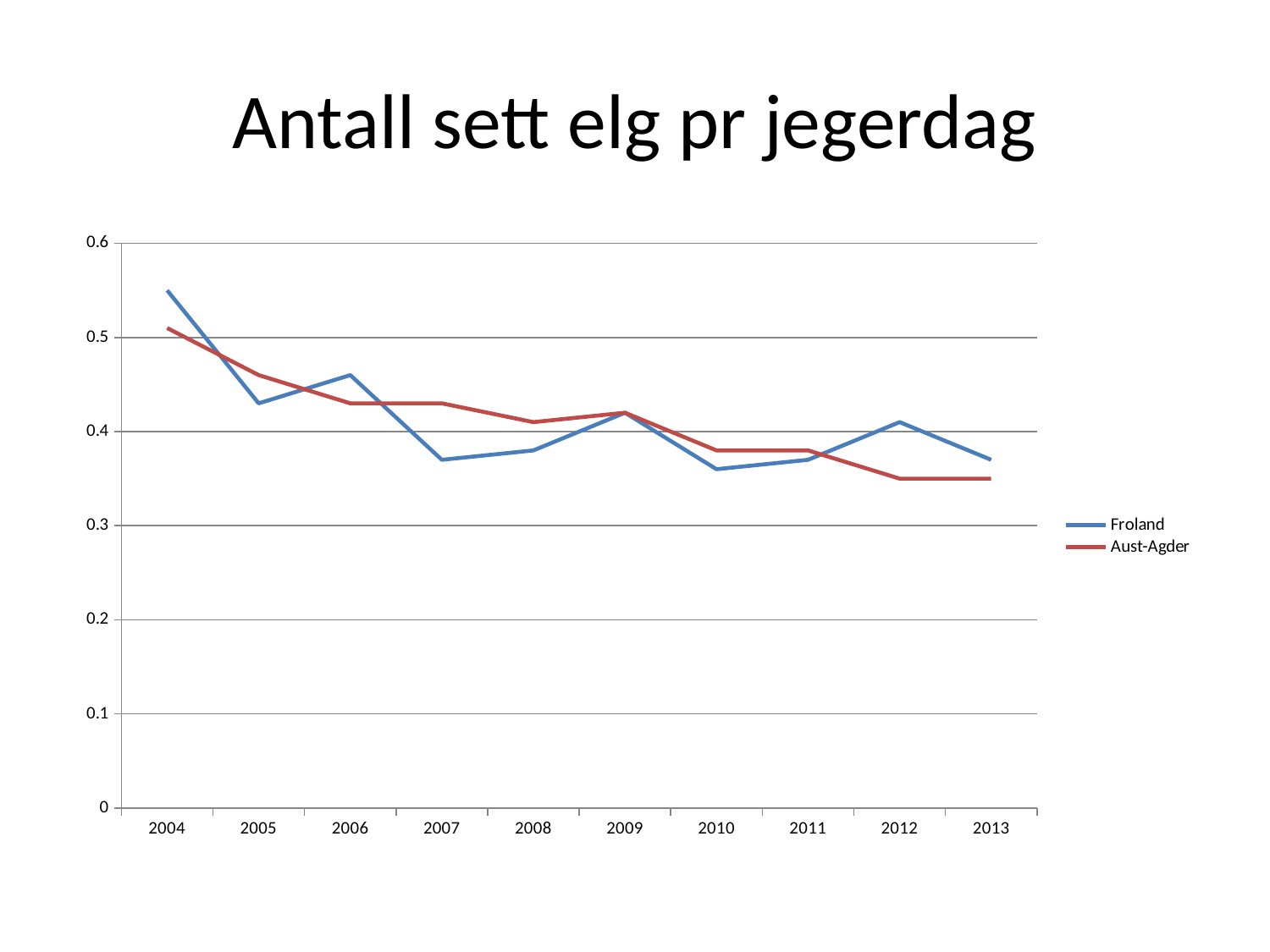

# Antall sett elg pr jegerdag

### Chart

| Category |  |  |
|---|---|---|
| 2004 | 0.55 | 0.51 |
| 2005 | 0.43000000000000016 | 0.46 |
| 2006 | 0.46 | 0.43000000000000016 |
| 2007 | 0.37000000000000016 | 0.43000000000000016 |
| 2008 | 0.38000000000000017 | 0.41000000000000014 |
| 2009 | 0.42000000000000015 | 0.42000000000000015 |
| 2010 | 0.36000000000000015 | 0.38000000000000017 |
| 2011 | 0.37000000000000016 | 0.38000000000000017 |
| 2012 | 0.41000000000000014 | 0.35000000000000014 |
| 2013 | 0.37000000000000016 | 0.35000000000000014 |